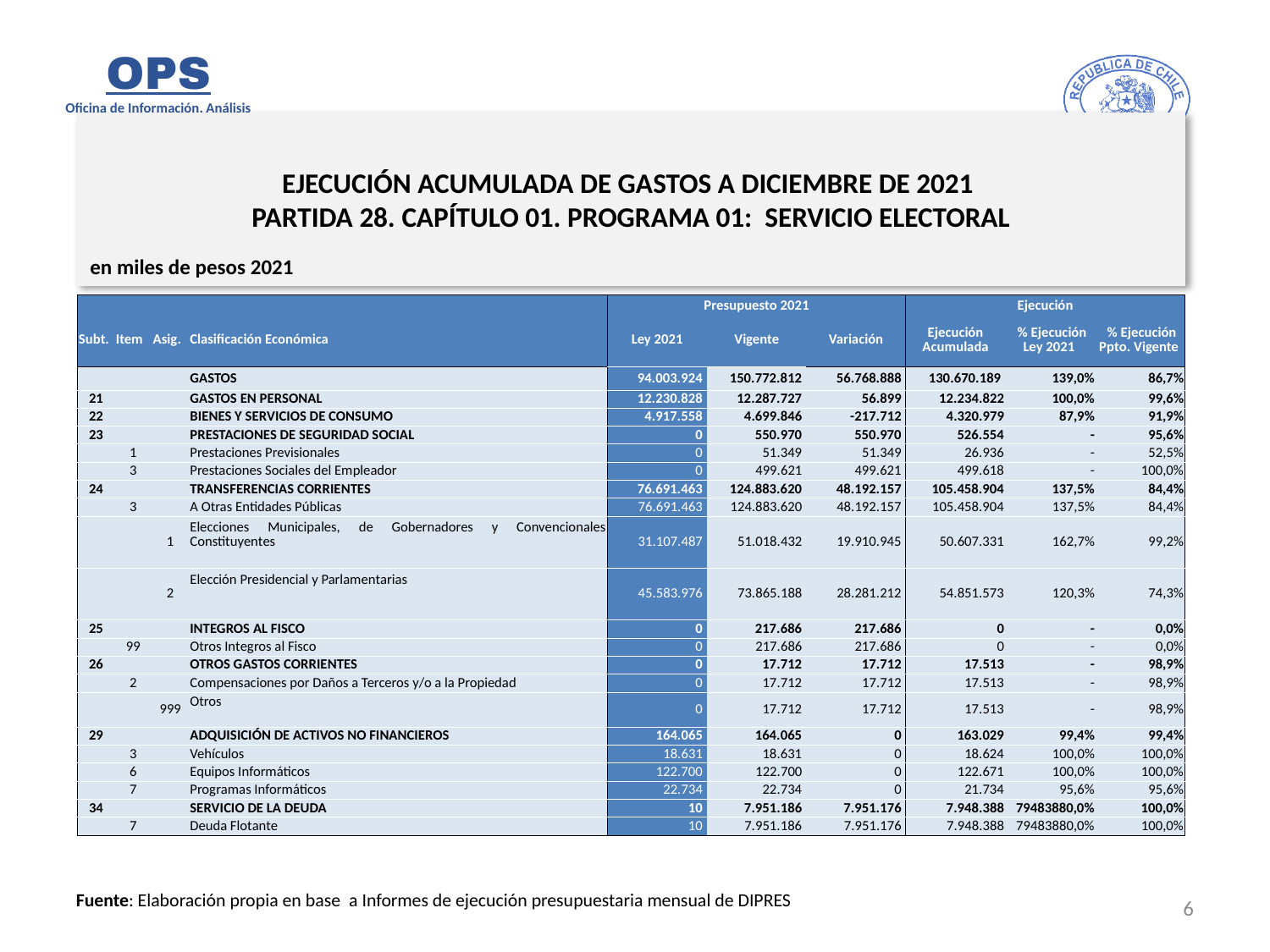

# EJECUCIÓN ACUMULADA DE GASTOS A DICIEMBRE DE 2021 PARTIDA 28. CAPÍTULO 01. PROGRAMA 01:  SERVICIO ELECTORAL
en miles de pesos 2021
|  |  |  |  | Presupuesto 2021 |  |  | Ejecución |  |  |
| --- | --- | --- | --- | --- | --- | --- | --- | --- | --- |
| Subt. | Item | Asig. | Clasificación Económica | Ley 2021 | Vigente | Variación | Ejecución Acumulada | % Ejecución Ley 2021 | % Ejecución Ppto. Vigente |
|  |  |  | GASTOS | 94.003.924 | 150.772.812 | 56.768.888 | 130.670.189 | 139,0% | 86,7% |
| 21 |  |  | GASTOS EN PERSONAL | 12.230.828 | 12.287.727 | 56.899 | 12.234.822 | 100,0% | 99,6% |
| 22 |  |  | BIENES Y SERVICIOS DE CONSUMO | 4.917.558 | 4.699.846 | -217.712 | 4.320.979 | 87,9% | 91,9% |
| 23 |  |  | PRESTACIONES DE SEGURIDAD SOCIAL | 0 | 550.970 | 550.970 | 526.554 | - | 95,6% |
|  | 1 |  | Prestaciones Previsionales | 0 | 51.349 | 51.349 | 26.936 | - | 52,5% |
|  | 3 |  | Prestaciones Sociales del Empleador | 0 | 499.621 | 499.621 | 499.618 | - | 100,0% |
| 24 |  |  | TRANSFERENCIAS CORRIENTES | 76.691.463 | 124.883.620 | 48.192.157 | 105.458.904 | 137,5% | 84,4% |
|  | 3 |  | A Otras Entidades Públicas | 76.691.463 | 124.883.620 | 48.192.157 | 105.458.904 | 137,5% | 84,4% |
|  |  | 1 | Elecciones Municipales, de Gobernadores y Convencionales Constituyentes | 31.107.487 | 51.018.432 | 19.910.945 | 50.607.331 | 162,7% | 99,2% |
|  |  | 2 | Elección Presidencial y Parlamentarias | 45.583.976 | 73.865.188 | 28.281.212 | 54.851.573 | 120,3% | 74,3% |
| 25 |  |  | INTEGROS AL FISCO | 0 | 217.686 | 217.686 | 0 | - | 0,0% |
|  | 99 |  | Otros Integros al Fisco | 0 | 217.686 | 217.686 | 0 | - | 0,0% |
| 26 |  |  | OTROS GASTOS CORRIENTES | 0 | 17.712 | 17.712 | 17.513 | - | 98,9% |
|  | 2 |  | Compensaciones por Daños a Terceros y/o a la Propiedad | 0 | 17.712 | 17.712 | 17.513 | - | 98,9% |
|  |  | 999 | Otros | 0 | 17.712 | 17.712 | 17.513 | - | 98,9% |
| 29 |  |  | ADQUISICIÓN DE ACTIVOS NO FINANCIEROS | 164.065 | 164.065 | 0 | 163.029 | 99,4% | 99,4% |
|  | 3 |  | Vehículos | 18.631 | 18.631 | 0 | 18.624 | 100,0% | 100,0% |
|  | 6 |  | Equipos Informáticos | 122.700 | 122.700 | 0 | 122.671 | 100,0% | 100,0% |
|  | 7 |  | Programas Informáticos | 22.734 | 22.734 | 0 | 21.734 | 95,6% | 95,6% |
| 34 |  |  | SERVICIO DE LA DEUDA | 10 | 7.951.186 | 7.951.176 | 7.948.388 | 79483880,0% | 100,0% |
|  | 7 |  | Deuda Flotante | 10 | 7.951.186 | 7.951.176 | 7.948.388 | 79483880,0% | 100,0% |
6